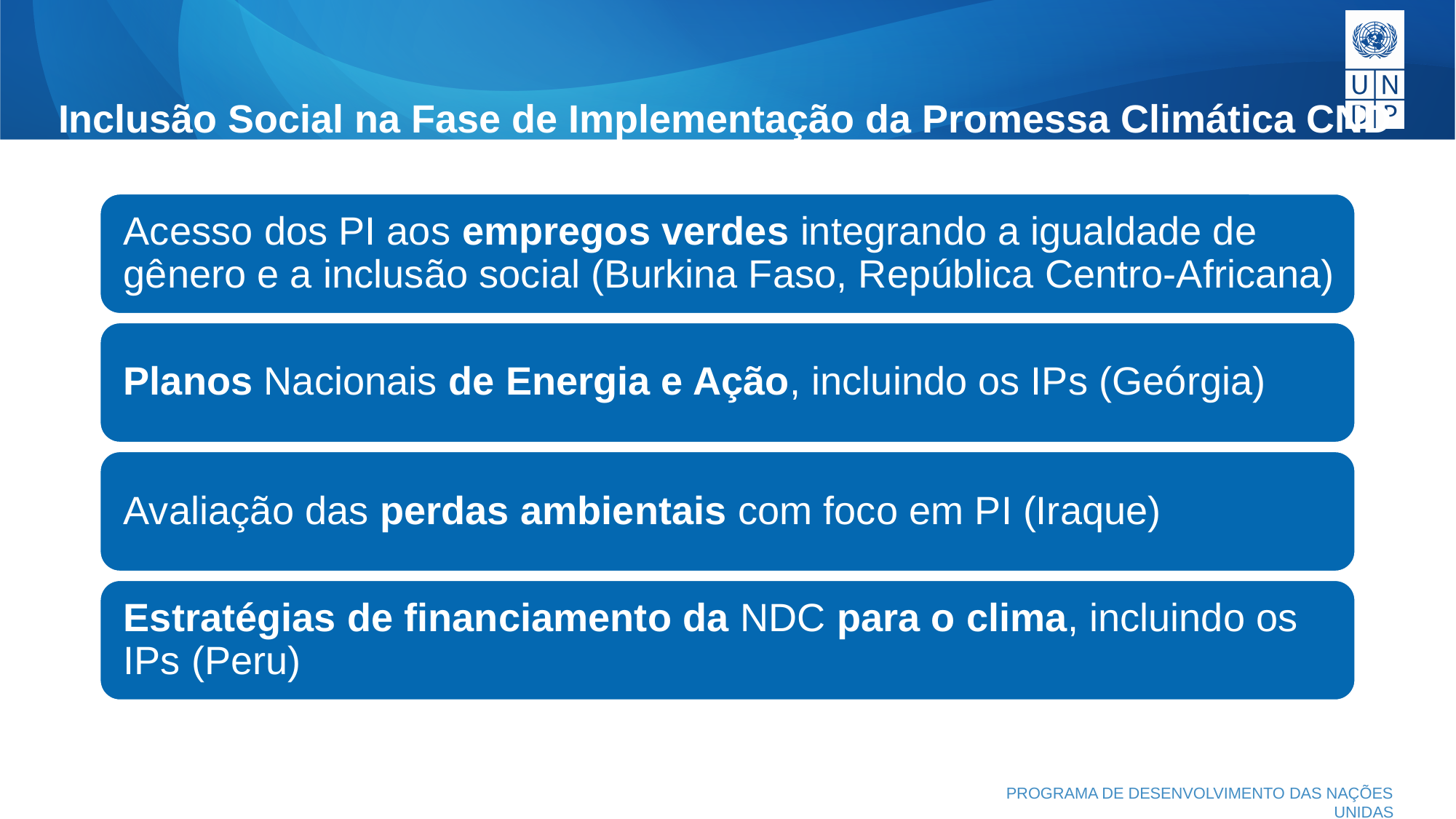

# Inclusão Social na Fase de Implementação da Promessa Climática CND
Acesso dos PI aos empregos verdes integrando a igualdade de gênero e a inclusão social (Burkina Faso, República Centro-Africana)
Planos Nacionais de Energia e Ação, incluindo os IPs (Geórgia)
Avaliação das perdas ambientais com foco em PI (Iraque)
Estratégias de financiamento da NDC para o clima, incluindo os IPs (Peru)